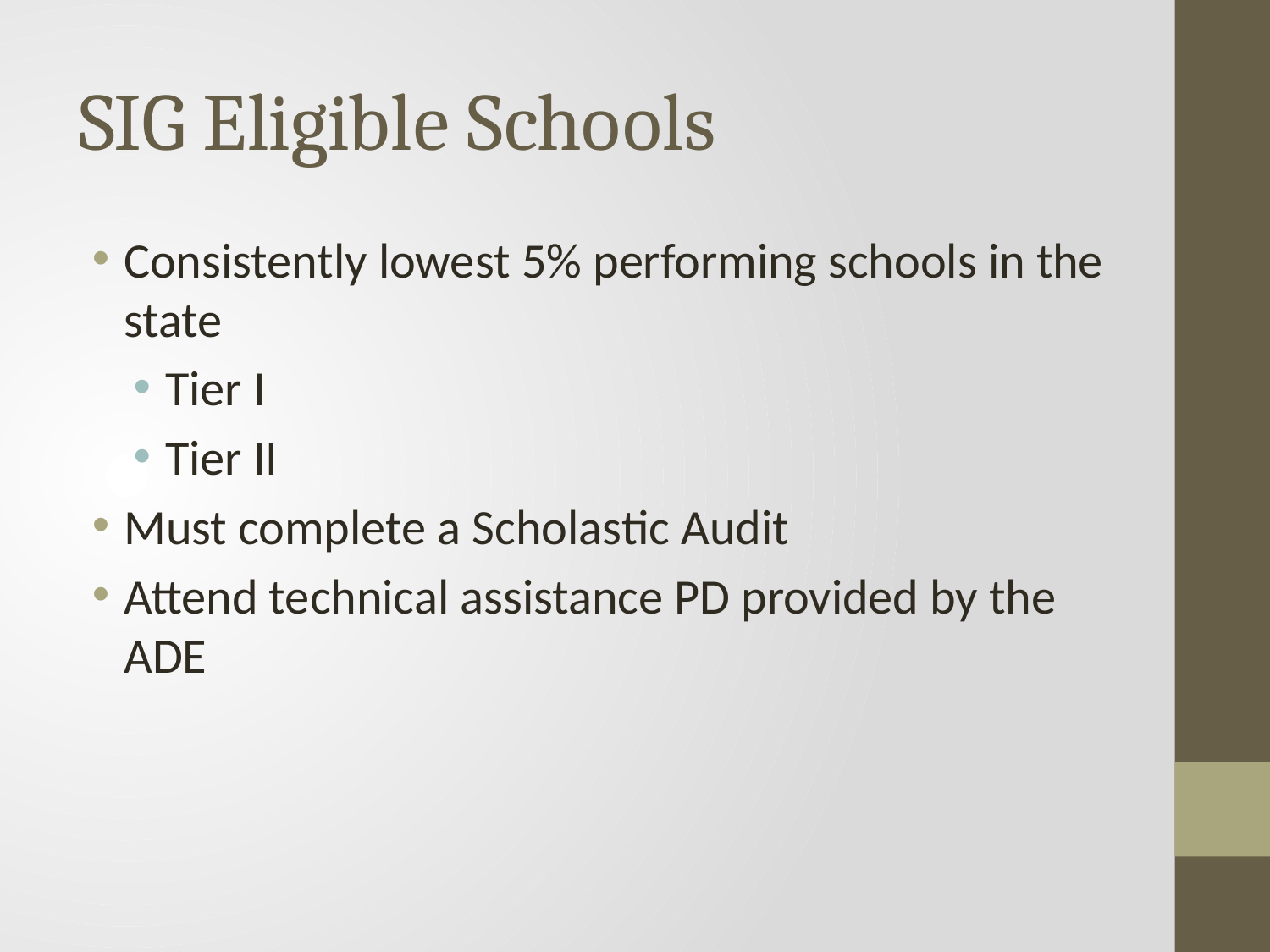

# SIG Eligible Schools
Consistently lowest 5% performing schools in the state
Tier I
Tier II
Must complete a Scholastic Audit
Attend technical assistance PD provided by the ADE